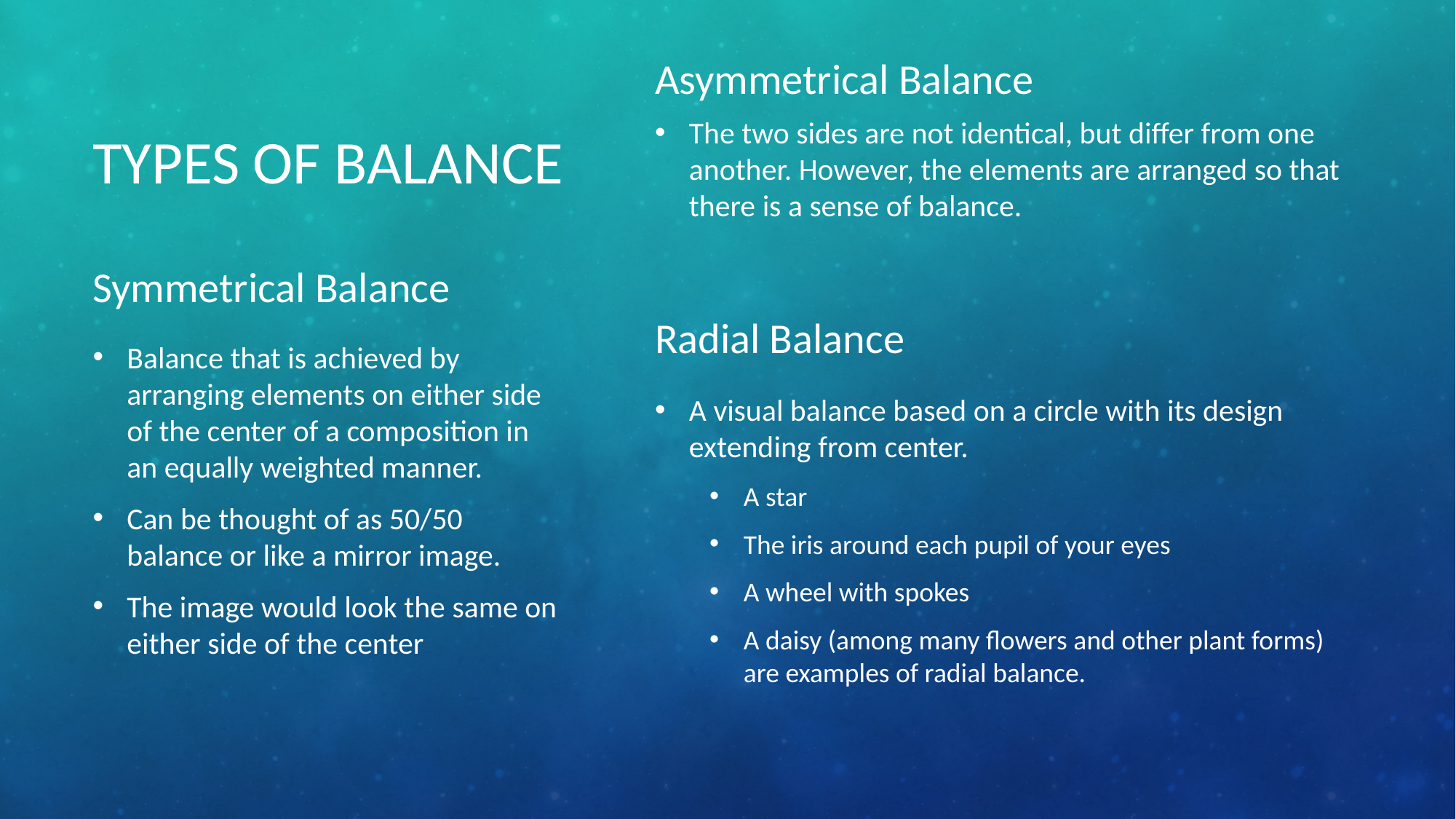

Asymmetrical Balance
# Types of balance
The two sides are not identical, but differ from one another. However, the elements are arranged so that there is a sense of balance.
Symmetrical Balance
Radial Balance
Balance that is achieved by arranging elements on either side of the center of a composition in an equally weighted manner.
Can be thought of as 50/50 balance or like a mirror image.
The image would look the same on either side of the center
A visual balance based on a circle with its design extending from center.
A star
The iris around each pupil of your eyes
A wheel with spokes
A daisy (among many flowers and other plant forms) are examples of radial balance.